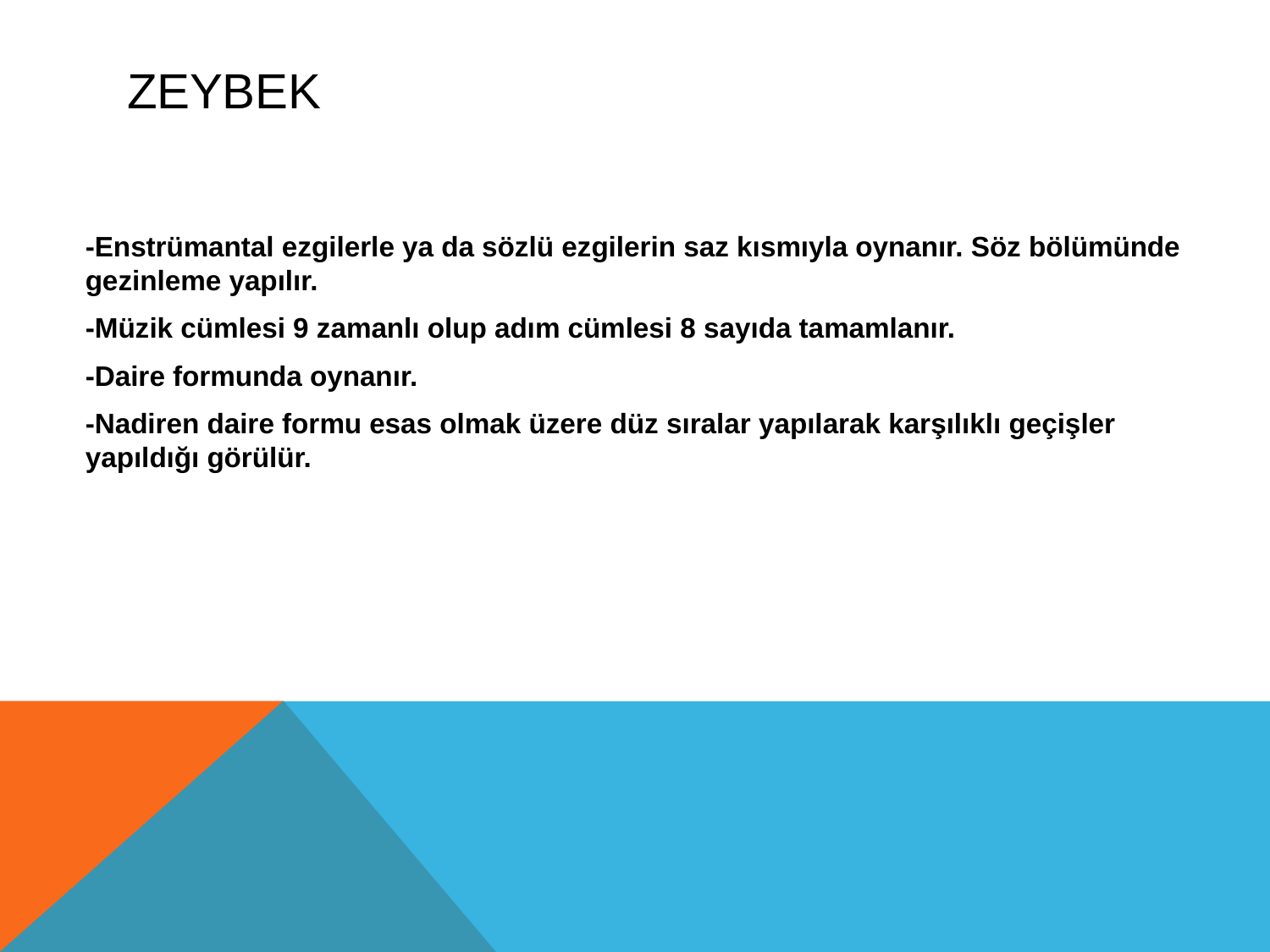

# ZEYBEK
	-Enstrümantal ezgilerle ya da sözlü ezgilerin saz kısmıyla oynanır. Söz bölümünde gezinleme yapılır.
	-Müzik cümlesi 9 zamanlı olup adım cümlesi 8 sayıda tamamlanır.
	-Daire formunda oynanır.
	-Nadiren daire formu esas olmak üzere düz sıralar yapılarak karşılıklı geçişler yapıldığı görülür.